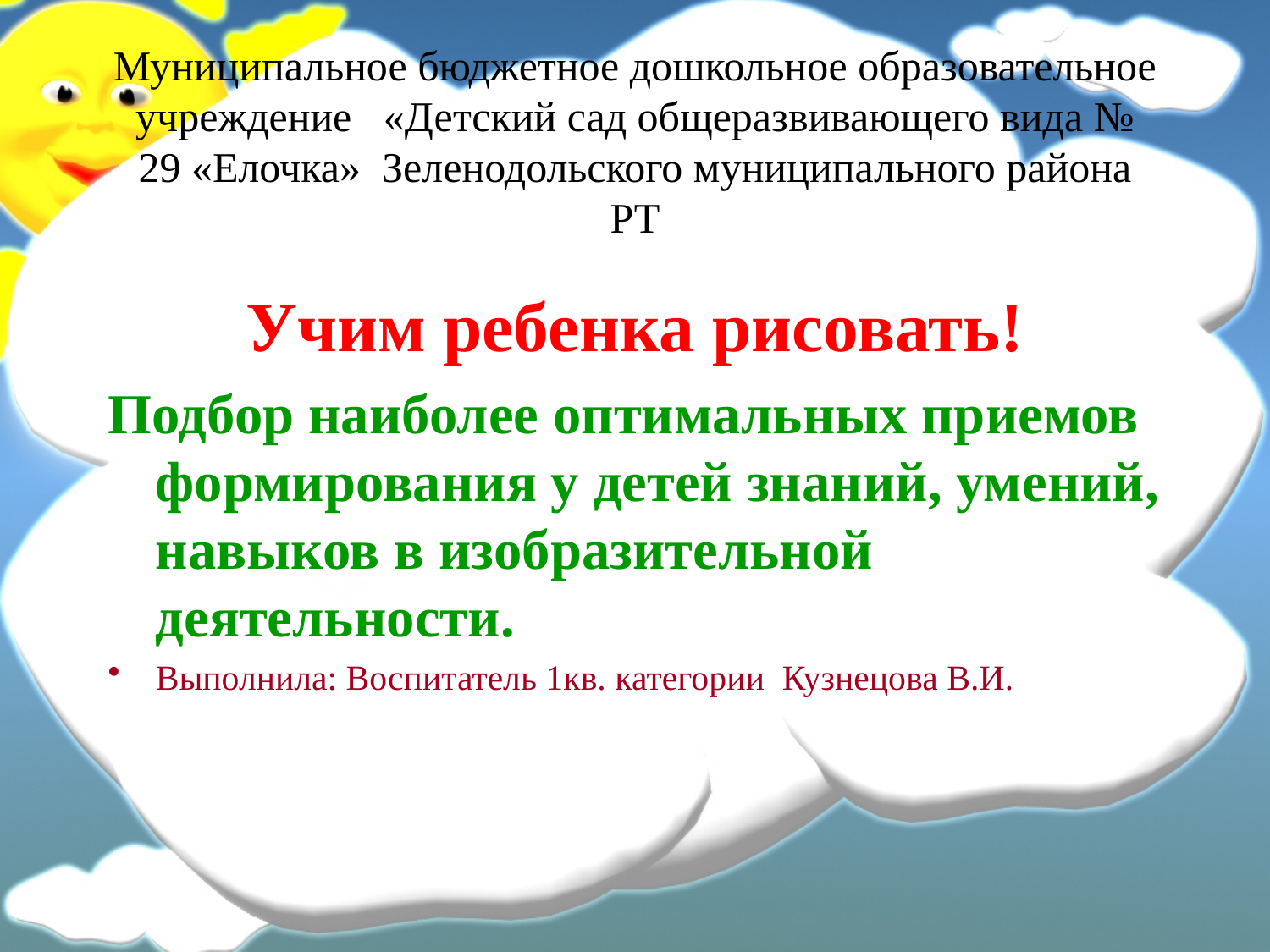

Учим ребенка рисовать!
Подбор наиболее оптимальных приемов формирования у детей знаний, умений, навыков в изобразительной деятельности.
Выполнила: Воспитатель 1кв. категории  Кузнецова В.И.

Муниципальное бюджетное дошкольное образовательное учреждение   «Детский сад общеразвивающего вида № 29 «Елочка»  Зеленодольского муниципального района РТ